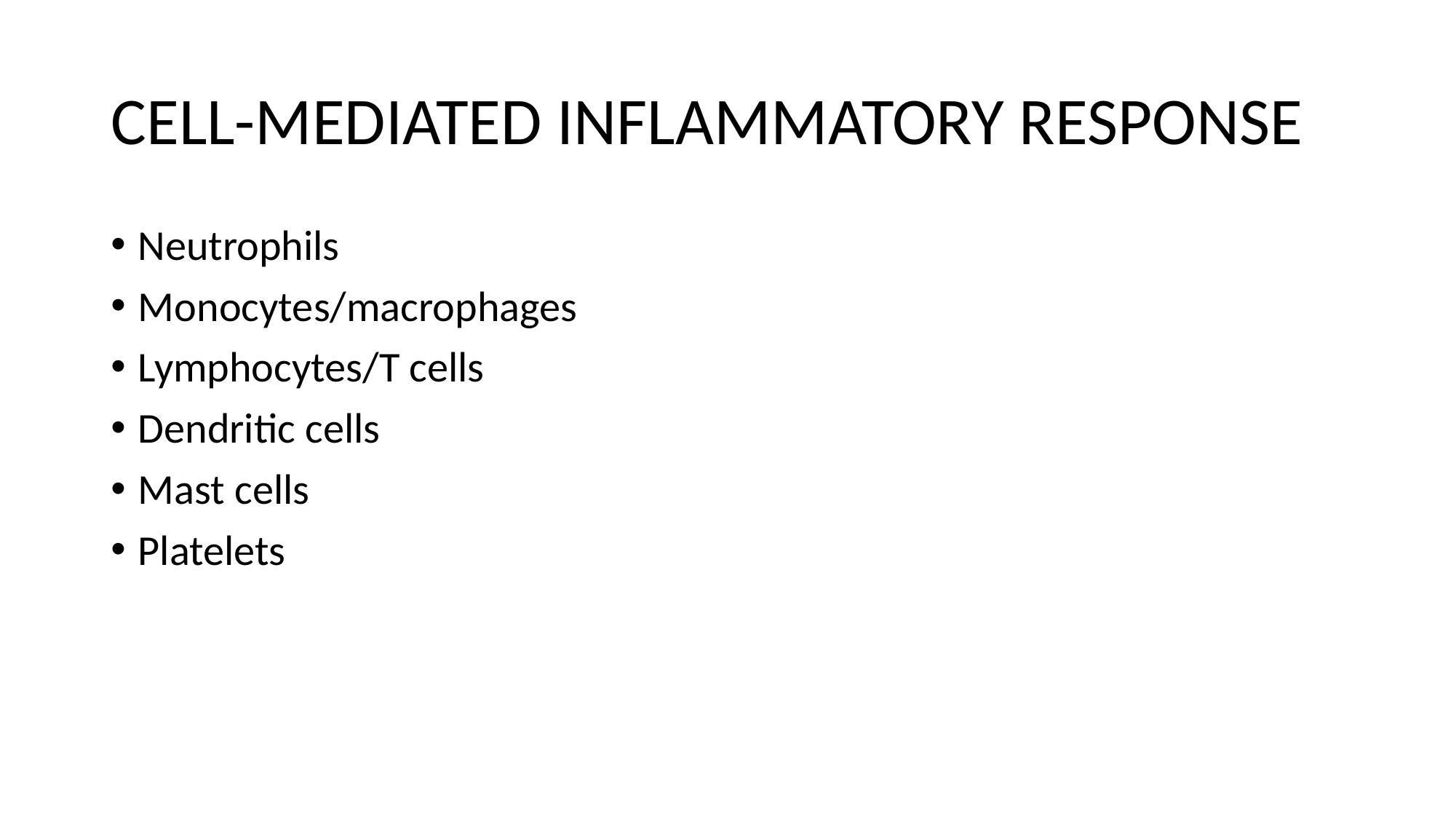

# CELL-MEDIATED INFLAMMATORY RESPONSE
Neutrophils
Monocytes/macrophages
Lymphocytes/T cells
Dendritic cells
Mast cells
Platelets